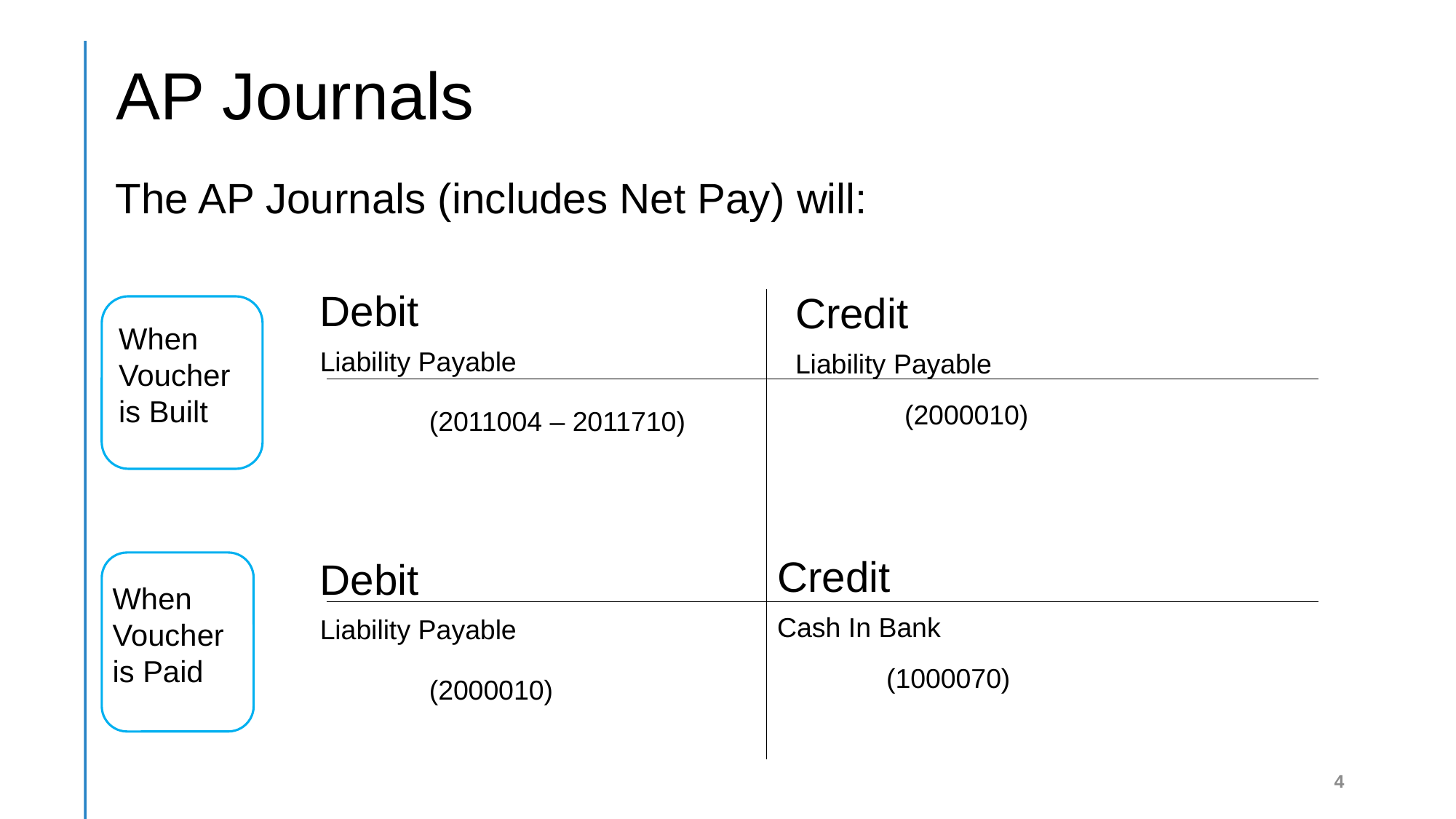

AP Journals
The AP Journals (includes Net Pay) will:
Debit
Liability Payable
	(2011004 – 2011710)

Credit
Liability Payable
	(2000010)

When Voucher is Built
Credit
Cash In Bank
	(1000070)

Debit
Liability Payable
	(2000010)

When Voucher is Paid
4